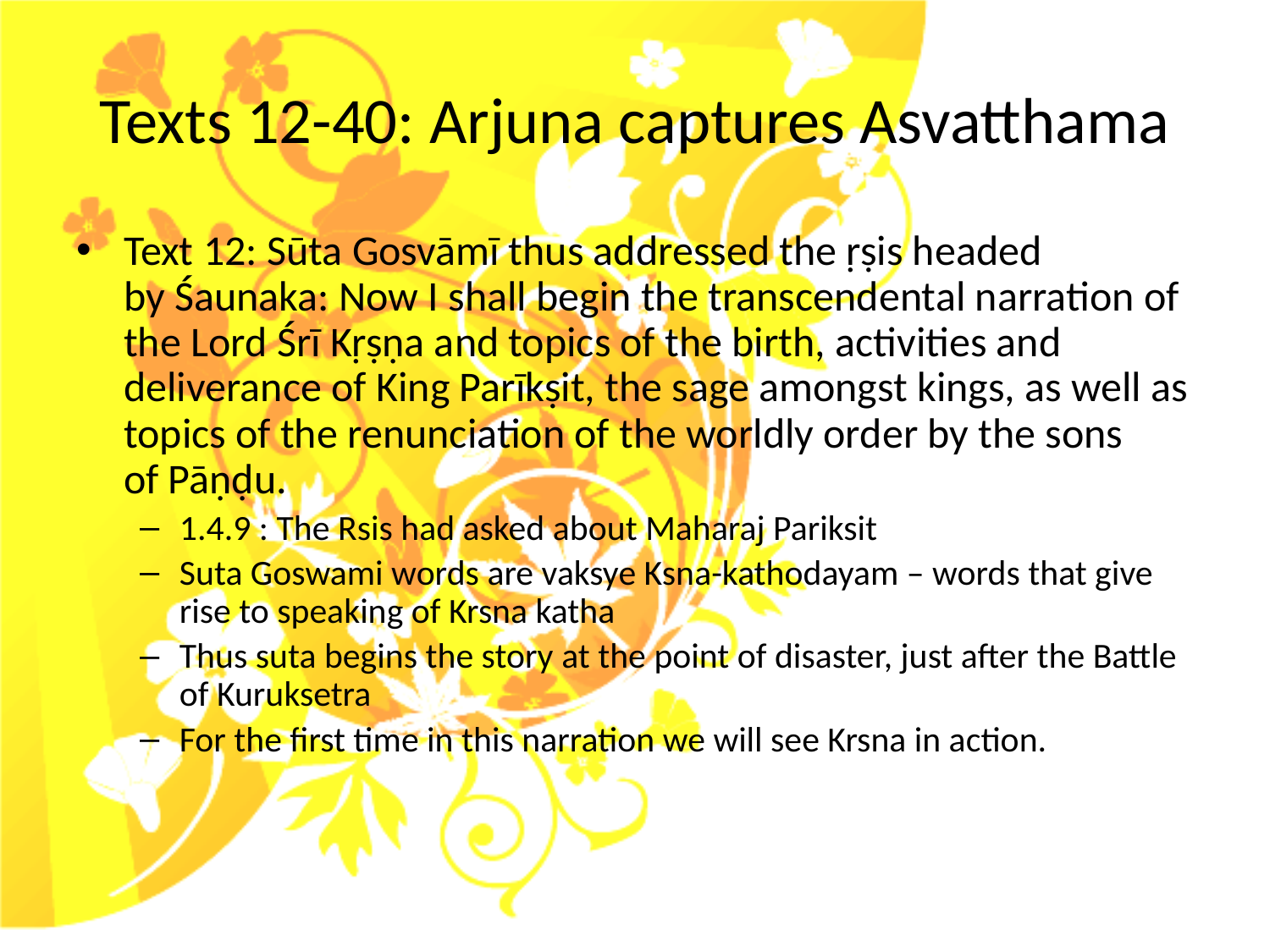

# Texts 12-40: Arjuna captures Asvatthama
Text 12: Sūta Gosvāmī thus addressed the ṛṣis headed by Śaunaka: Now I shall begin the transcendental narration of the Lord Śrī Kṛṣṇa and topics of the birth, activities and deliverance of King Parīkṣit, the sage amongst kings, as well as topics of the renunciation of the worldly order by the sons of Pāṇḍu.
1.4.9 : The Rsis had asked about Maharaj Pariksit
Suta Goswami words are vaksye Ksna-kathodayam – words that give rise to speaking of Krsna katha
Thus suta begins the story at the point of disaster, just after the Battle of Kuruksetra
For the first time in this narration we will see Krsna in action.